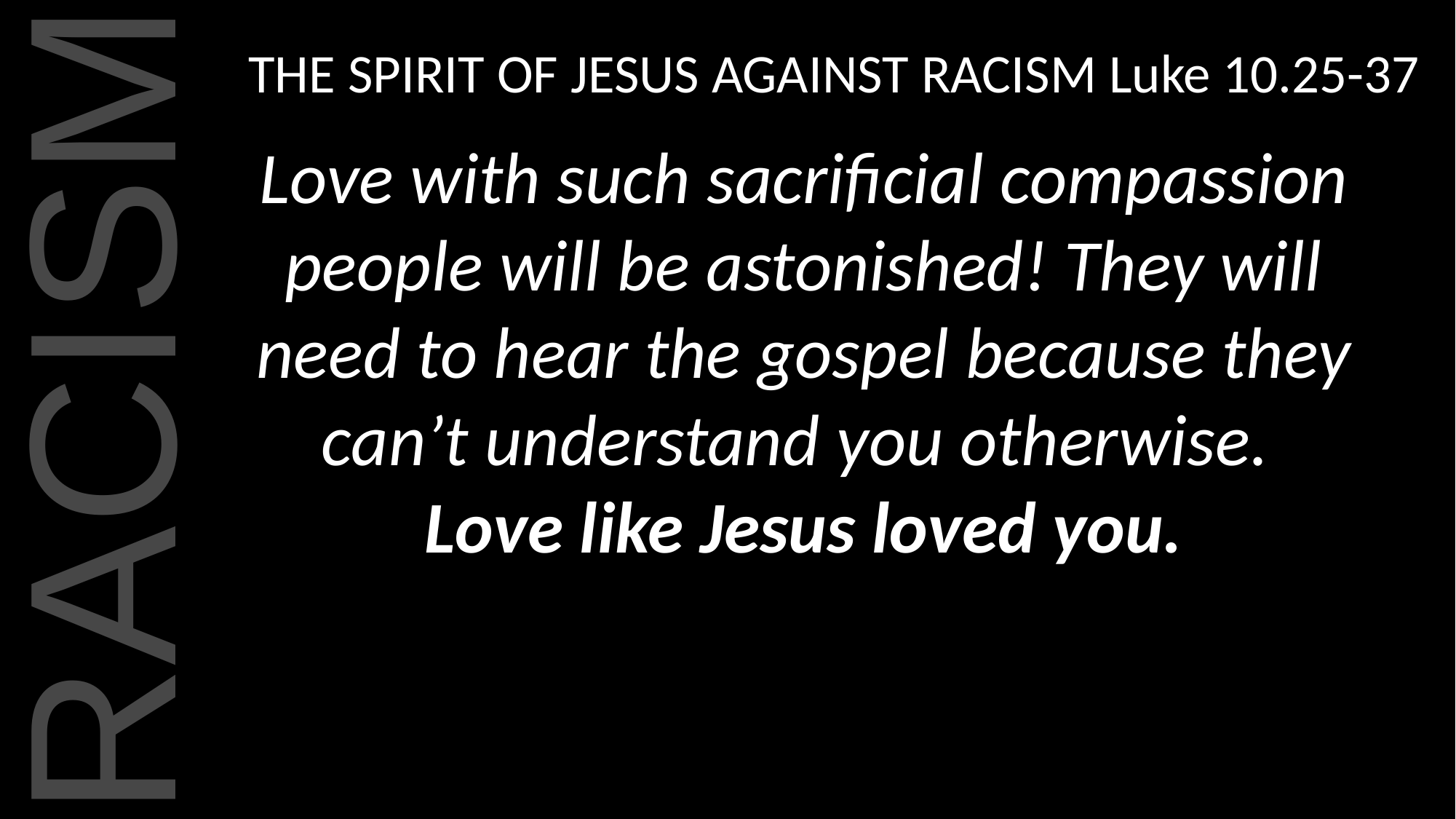

THE SPIRIT OF JESUS AGAINST RACISM Luke 10.25-37
Love with such sacrificial compassion people will be astonished! They will need to hear the gospel because they can’t understand you otherwise.
Love like Jesus loved you.

RACISM